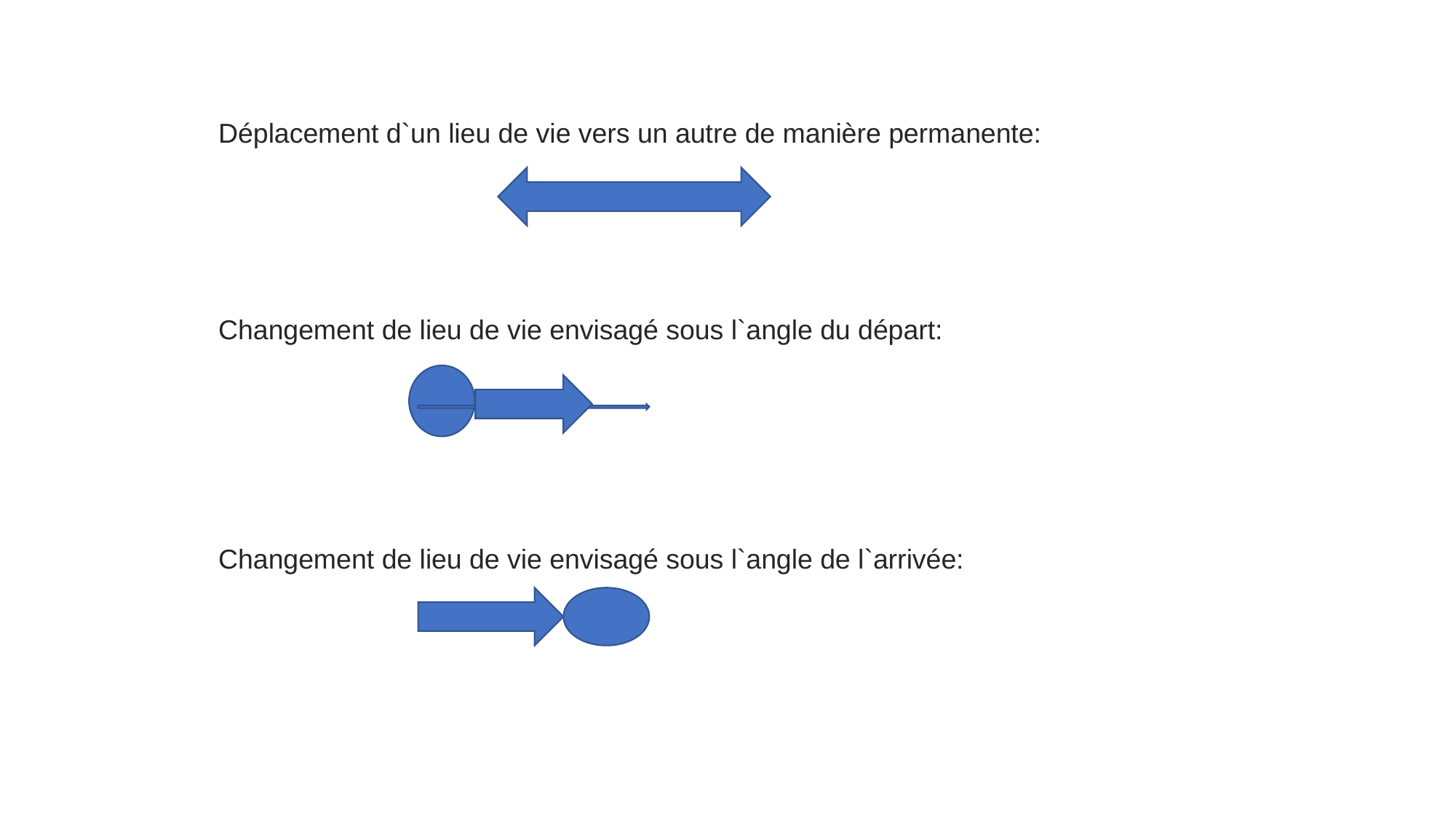

Déplacement d`un lieu de vie vers un autre de manière permanente:

Changement de lieu de vie envisagé sous l`angle du départ:

Changement de lieu de vie envisagé sous l`angle de l`arrivée: